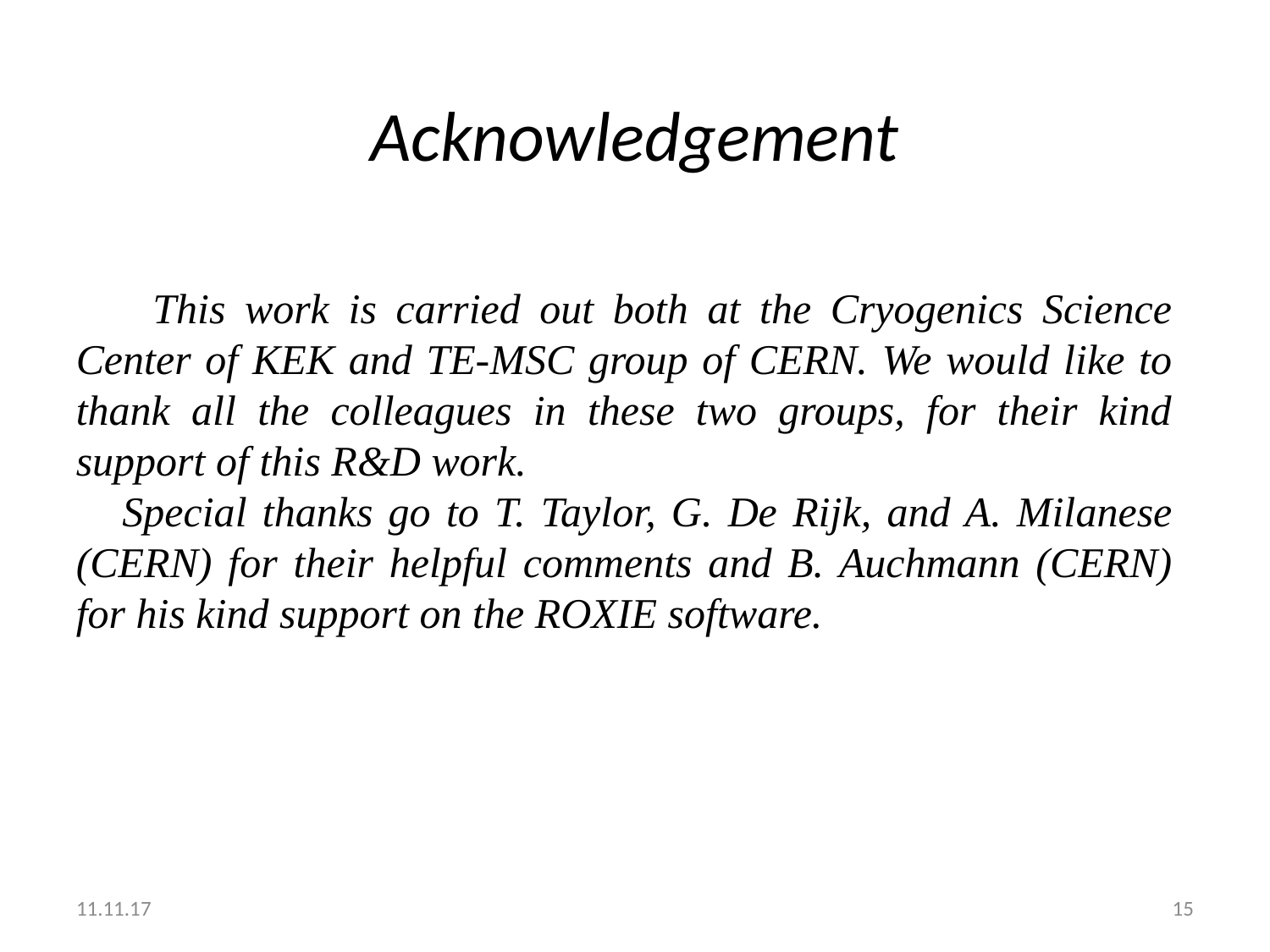

Acknowledgement
    This work is carried out both at the Cryogenics Science Center of KEK and TE-MSC group of CERN. We would like to thank all the colleagues in these two groups, for their kind support of this R&D work.
   Special thanks go to T. Taylor, G. De Rijk, and A. Milanese (CERN) for their helpful comments and B. Auchmann (CERN) for his kind support on the ROXIE software.
11.11.17
15